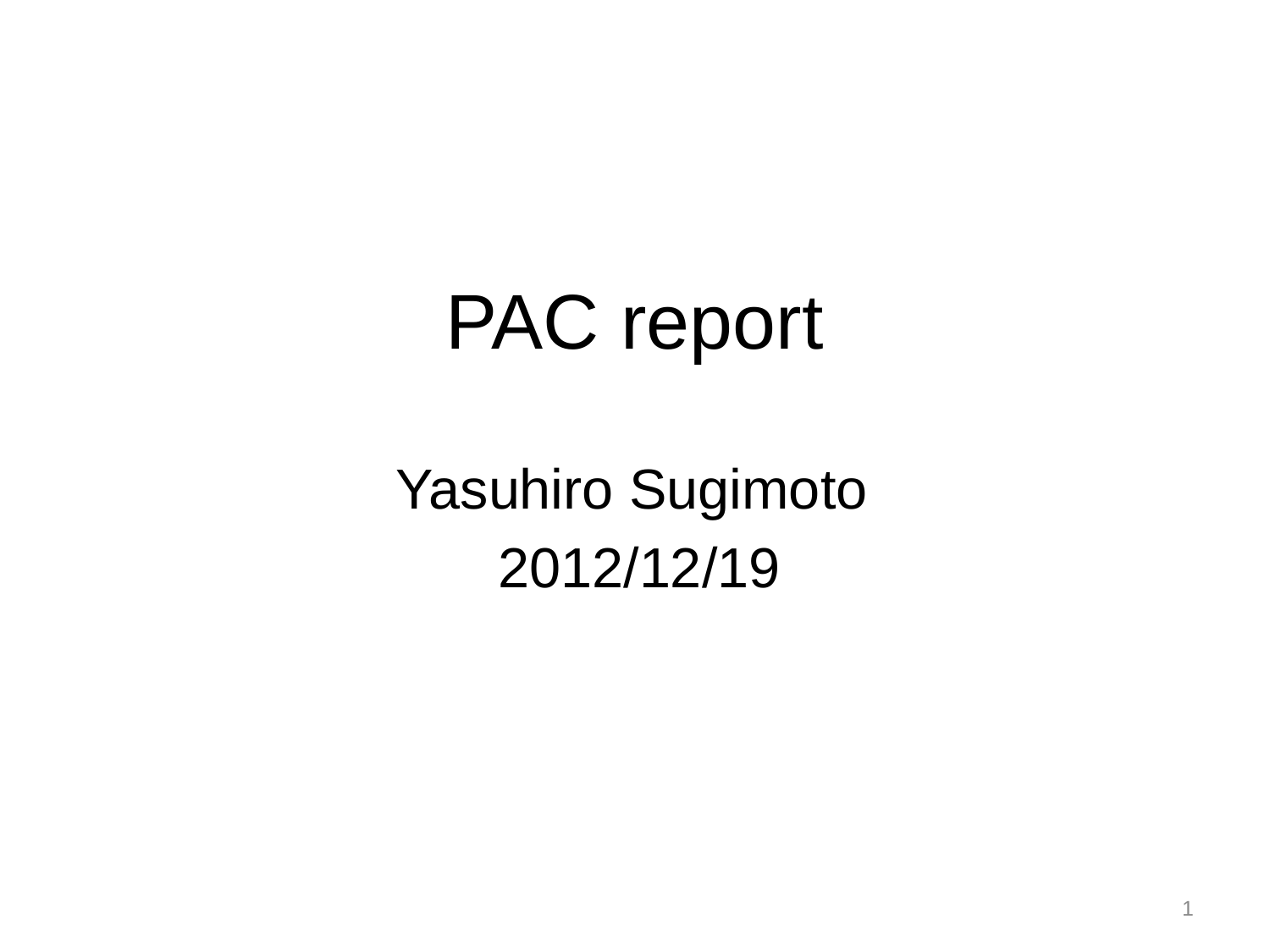

# PAC report
Yasuhiro Sugimoto
2012/12/19
1